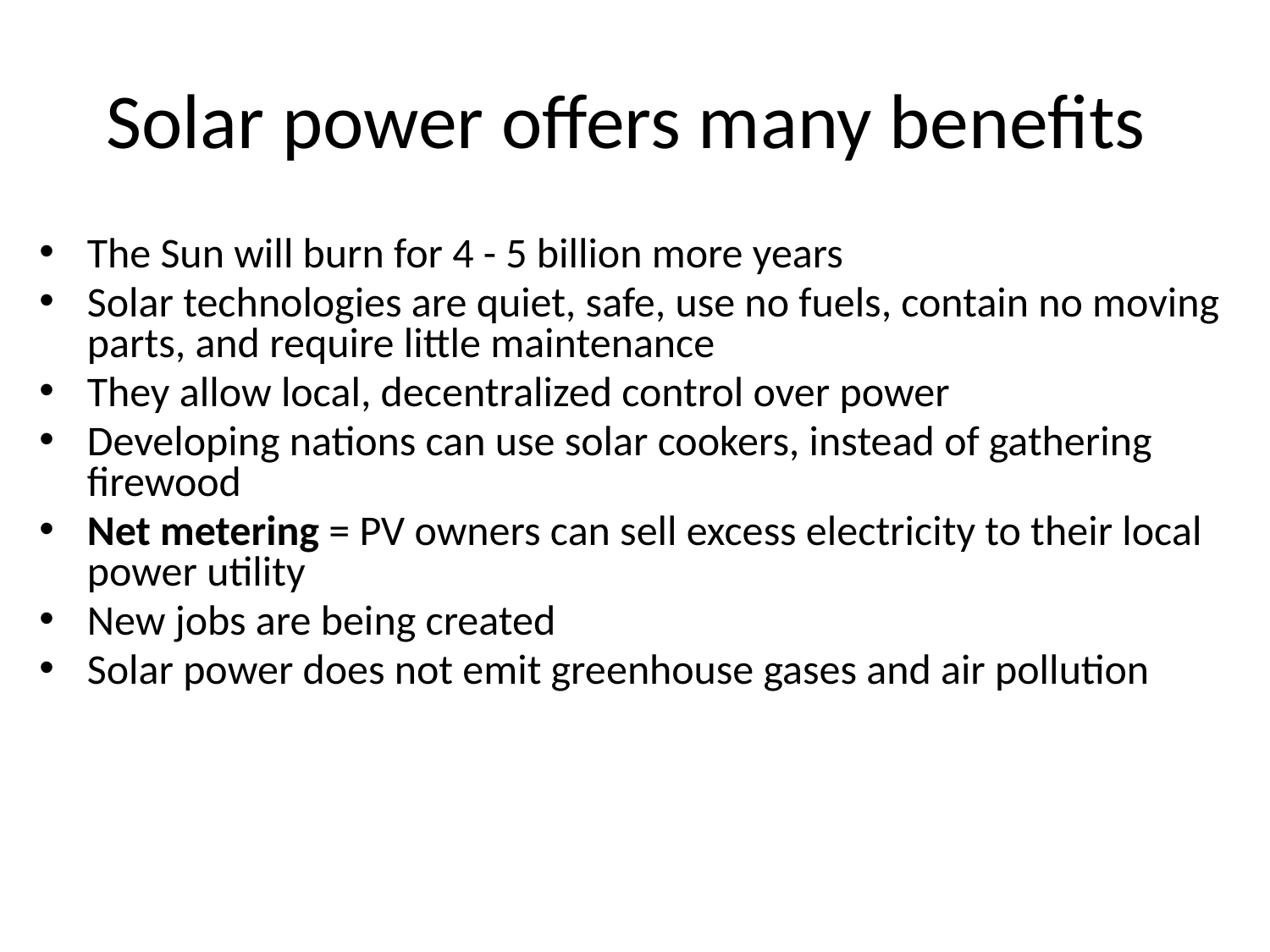

# Solar power offers many benefits
The Sun will burn for 4 - 5 billion more years
Solar technologies are quiet, safe, use no fuels, contain no moving parts, and require little maintenance
They allow local, decentralized control over power
Developing nations can use solar cookers, instead of gathering firewood
Net metering = PV owners can sell excess electricity to their local power utility
New jobs are being created
Solar power does not emit greenhouse gases and air pollution